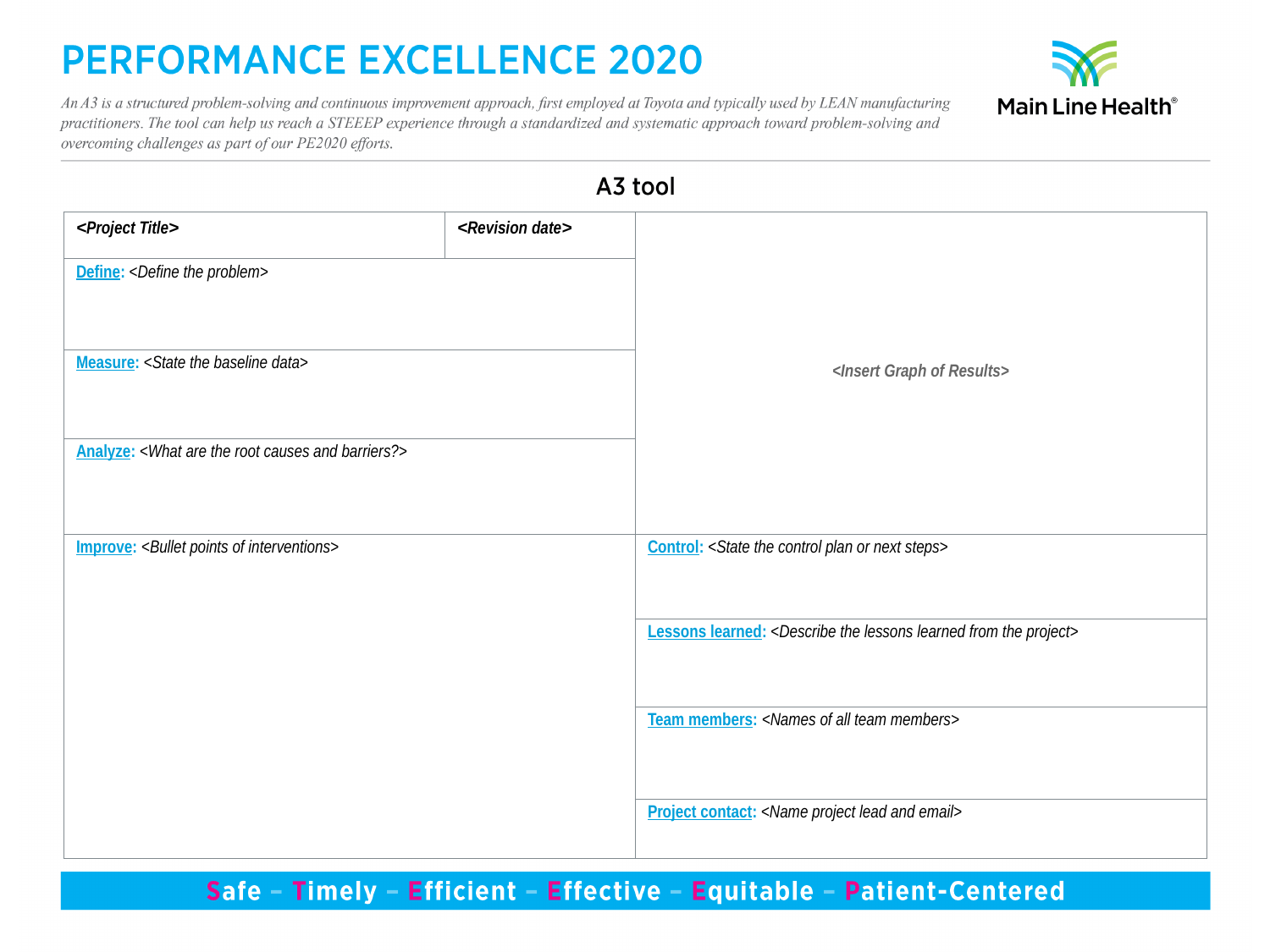

| <Project Title> | <Revision date> | <Insert Graph of Results> |
| --- | --- | --- |
| Define: <Define the problem> |  |  |
| Measure: <State the baseline data> |  |  |
| Analyze: <What are the root causes and barriers?> |  |  |
| Improve: <Bullet points of interventions> |  | Control: <State the control plan or next steps> |
|  |  | Lessons learned: <Describe the lessons learned from the project> |
|  |  | Team members: <Names of all team members> |
|  |  | Project contact: <Name project lead and email> |